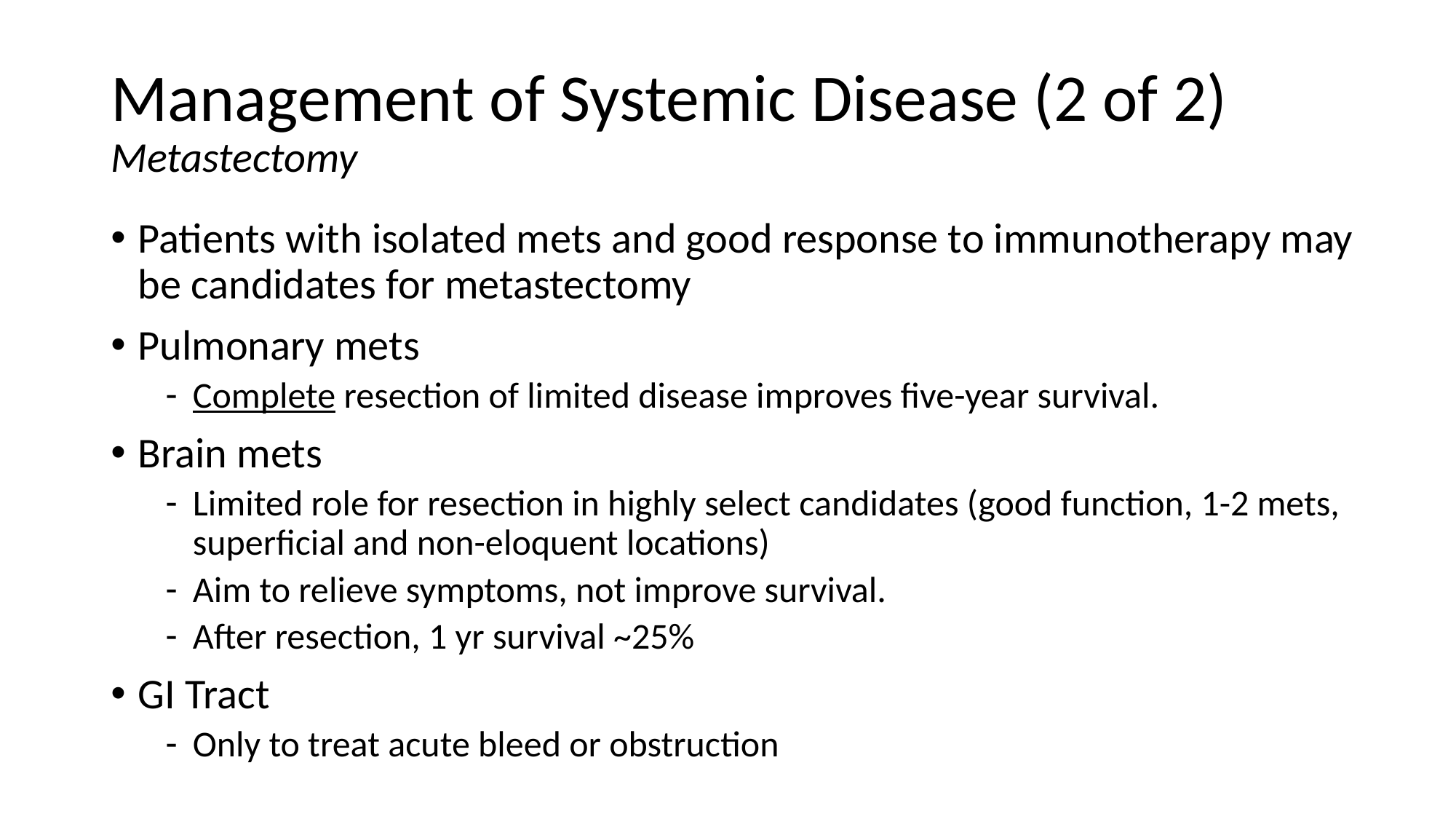

# Management of Systemic Disease (2 of 2) Metastectomy
Patients with isolated mets and good response to immunotherapy may be candidates for metastectomy
Pulmonary mets
Complete resection of limited disease improves five-year survival.
Brain mets
Limited role for resection in highly select candidates (good function, 1-2 mets, superficial and non-eloquent locations)
Aim to relieve symptoms, not improve survival.
After resection, 1 yr survival ~25%
GI Tract
Only to treat acute bleed or obstruction